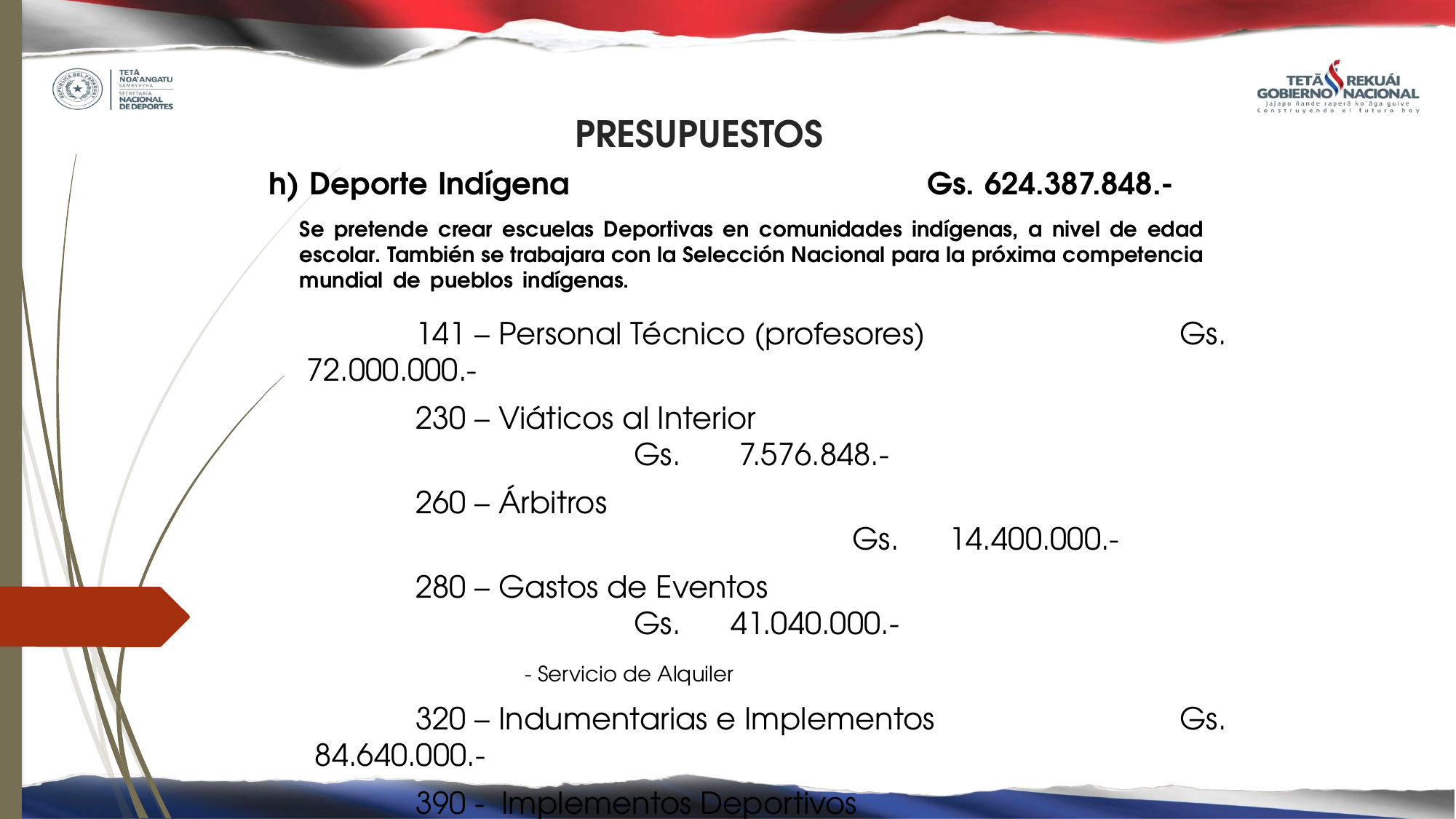

# PRESUPUESTOS
h) Deporte Indígena 				Gs. 624.387.848.-
Se pretende crear escuelas Deportivas en comunidades indígenas, a nivel de edad escolar. También se trabajara con la Selección Nacional para la próxima competencia mundial de pueblos indígenas.
		141 – Personal Técnico (profesores)			Gs.     72.000.000.-
		230 – Viáticos al Interior	   						Gs.       7.576.848.-
		260 – Árbitros											Gs.      14.400.000.-
		280 – Gastos de Eventos							Gs.      41.040.000.-
			- Servicio de Alquiler
		320 – Indumentarias e Implementos			Gs.      84.640.000.-
		390 -  Implementos Deportivos					Gs.      23.731.000.-
		839 – Transferencias Corrientes					Gs.    381.000.000.-
			- Pasajes de Atletas